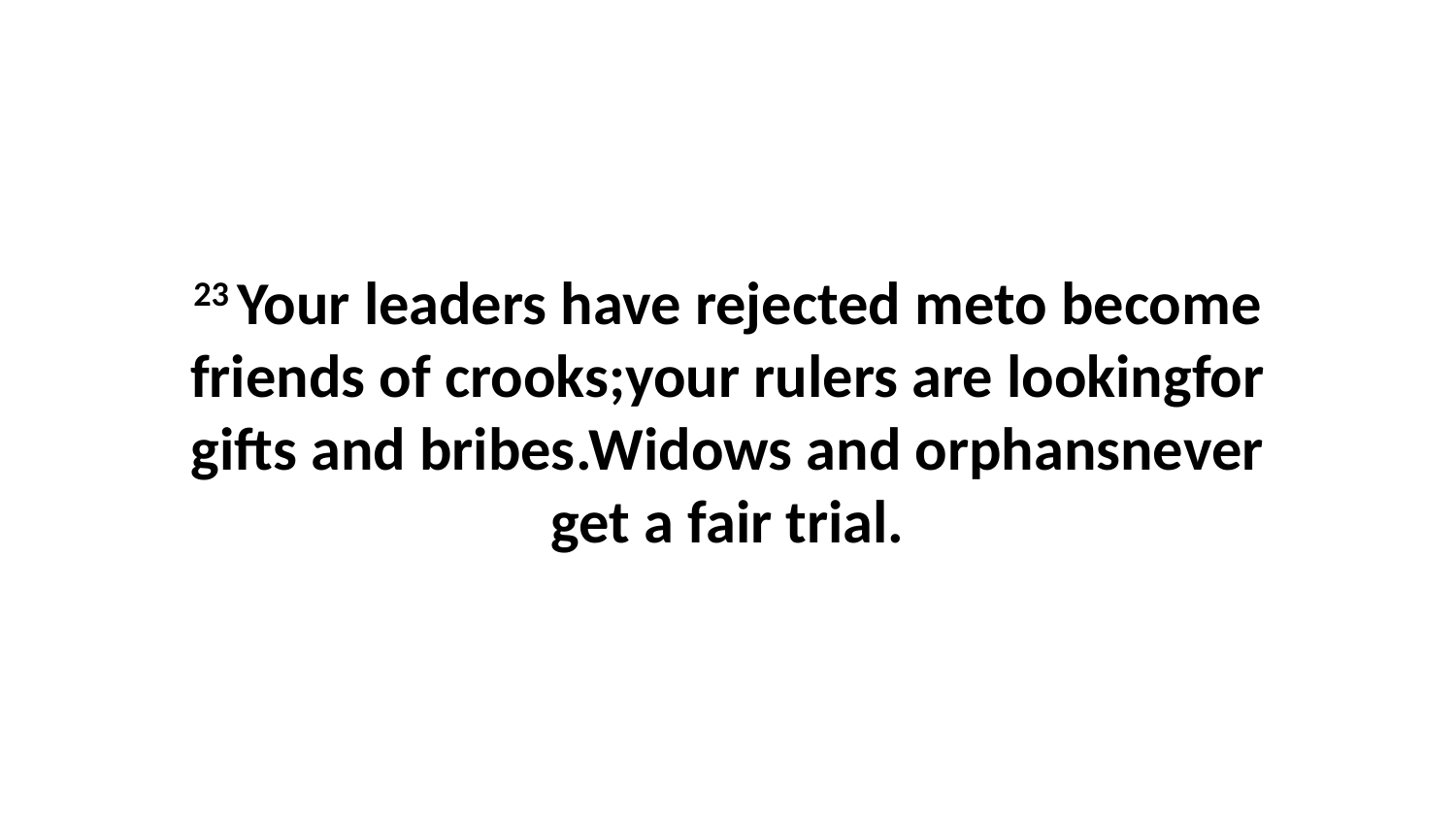

23 Your leaders have rejected meto become friends of crooks;your rulers are lookingfor gifts and bribes.Widows and orphansnever get a fair trial.